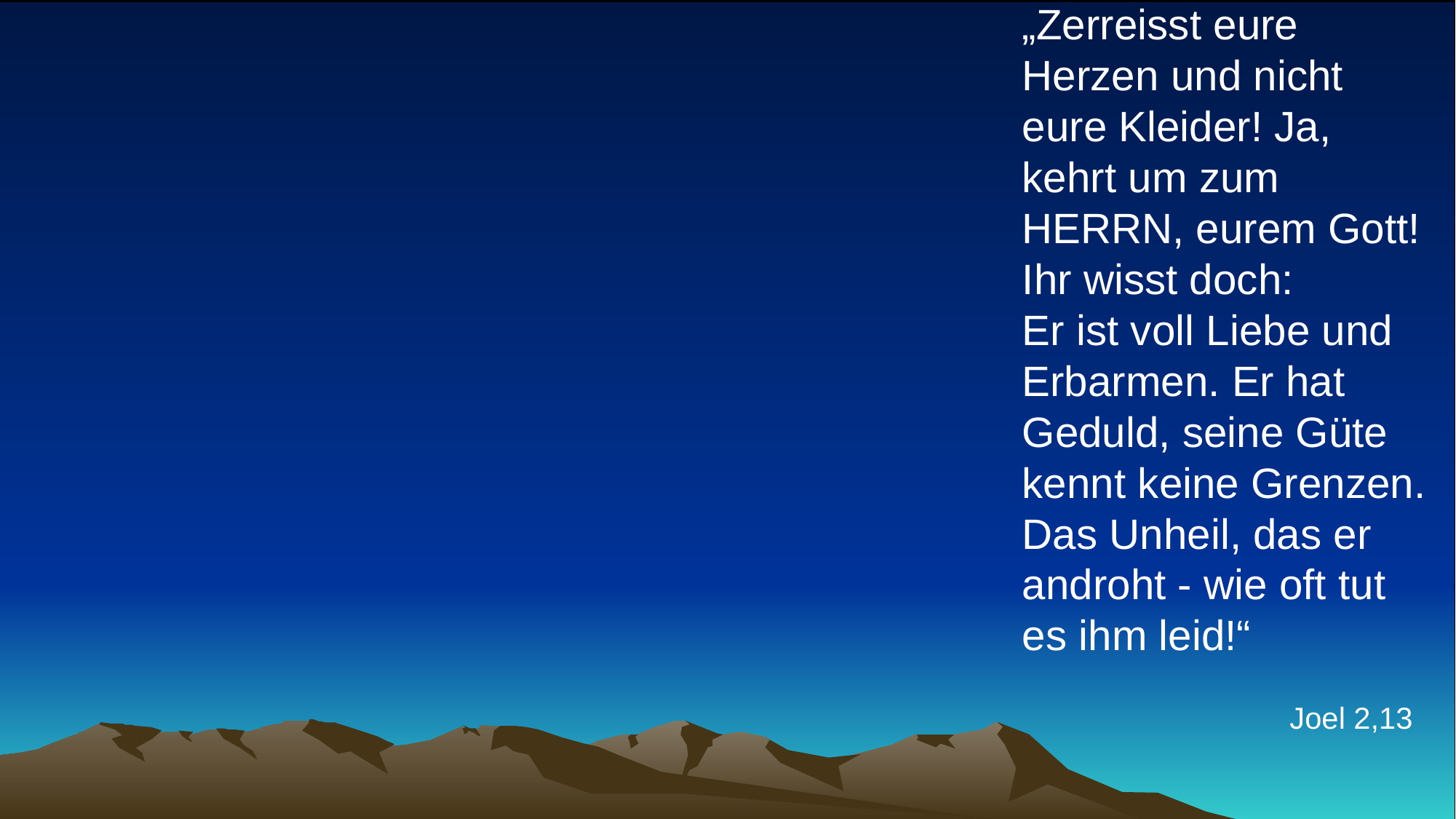

# „Zerreisst eure Herzen und nicht eure Kleider! Ja, kehrt um zum HERRN, eurem Gott! Ihr wisst doch: Er ist voll Liebe und Erbarmen. Er hat Geduld, seine Güte kennt keine Grenzen. Das Unheil, das er androht - wie oft tut es ihm leid!“
Joel 2,13